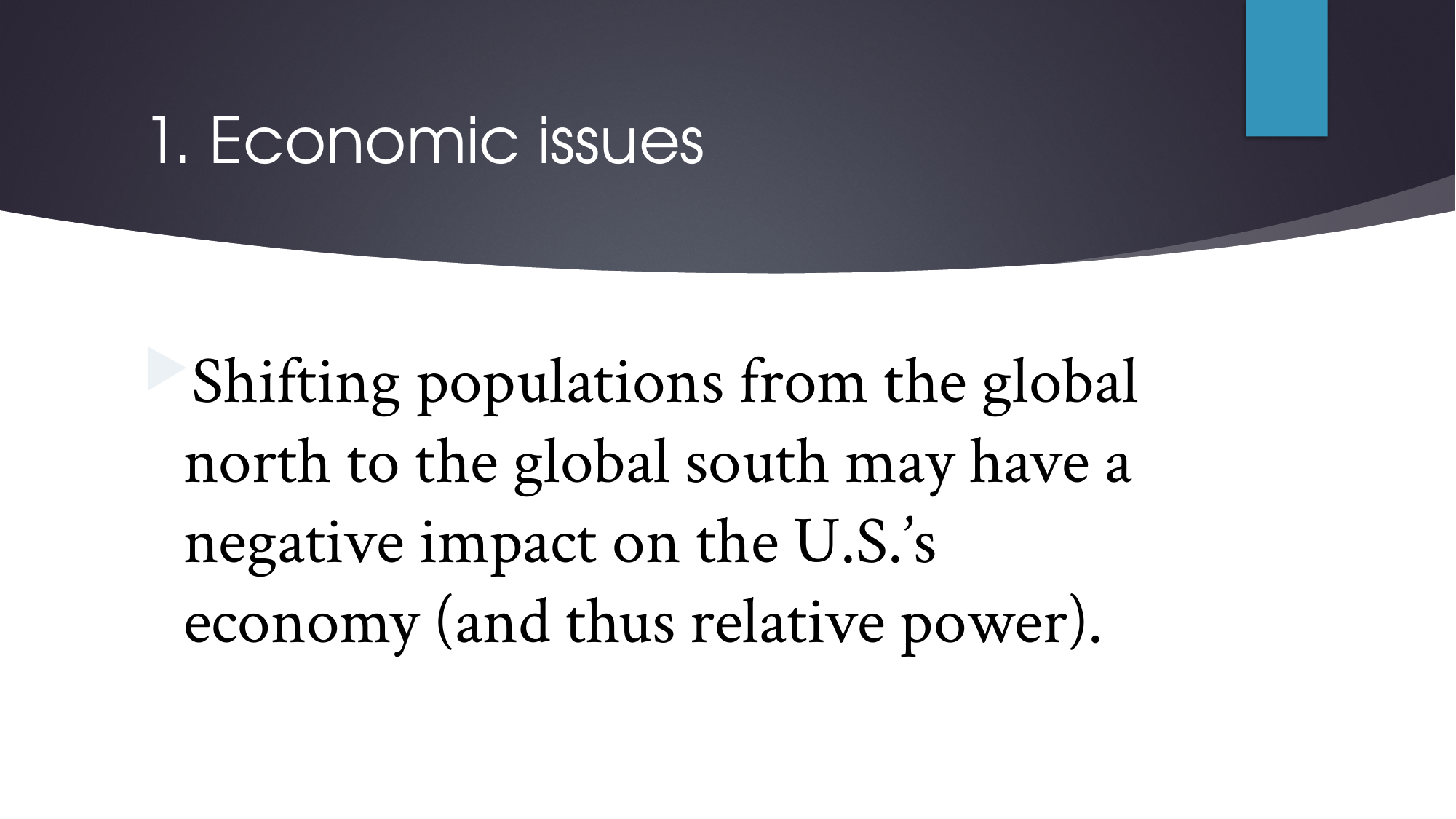

# 1. Economic issues

Shifting populations from the global north to the global south may have a negative impact on the U.S.’s economy (and thus relative power).